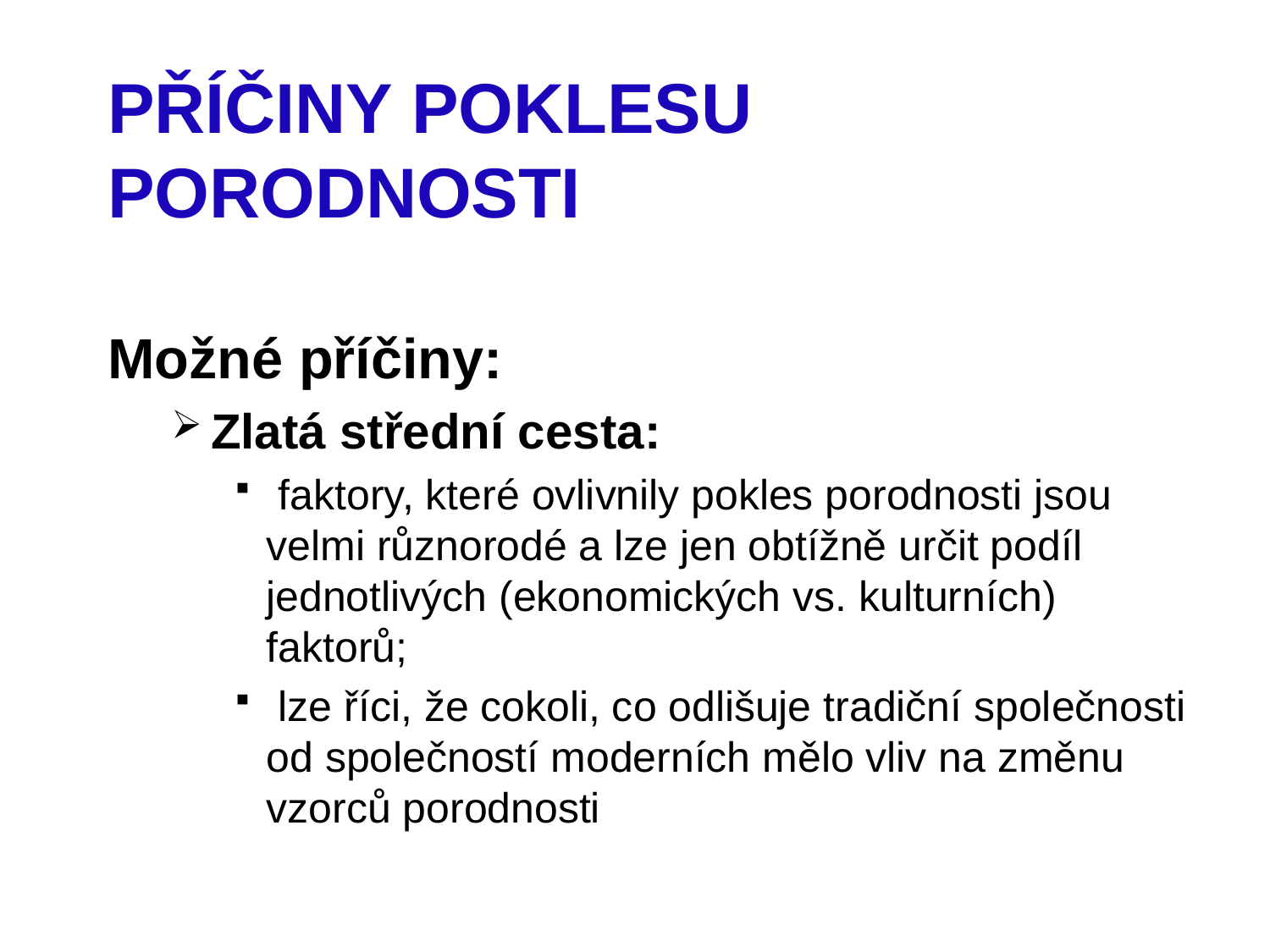

#
PŘÍČINY POKLESU PORODNOSTI

Možné příčiny:
Zlatá střední cesta:
 faktory, které ovlivnily pokles porodnosti jsou   velmi různorodé a lze jen obtížně určit podíl jednotlivých (ekonomických vs. kulturních) faktorů;
 lze říci, že cokoli, co odlišuje tradiční společnosti od společností moderních mělo vliv na změnu vzorců porodnosti